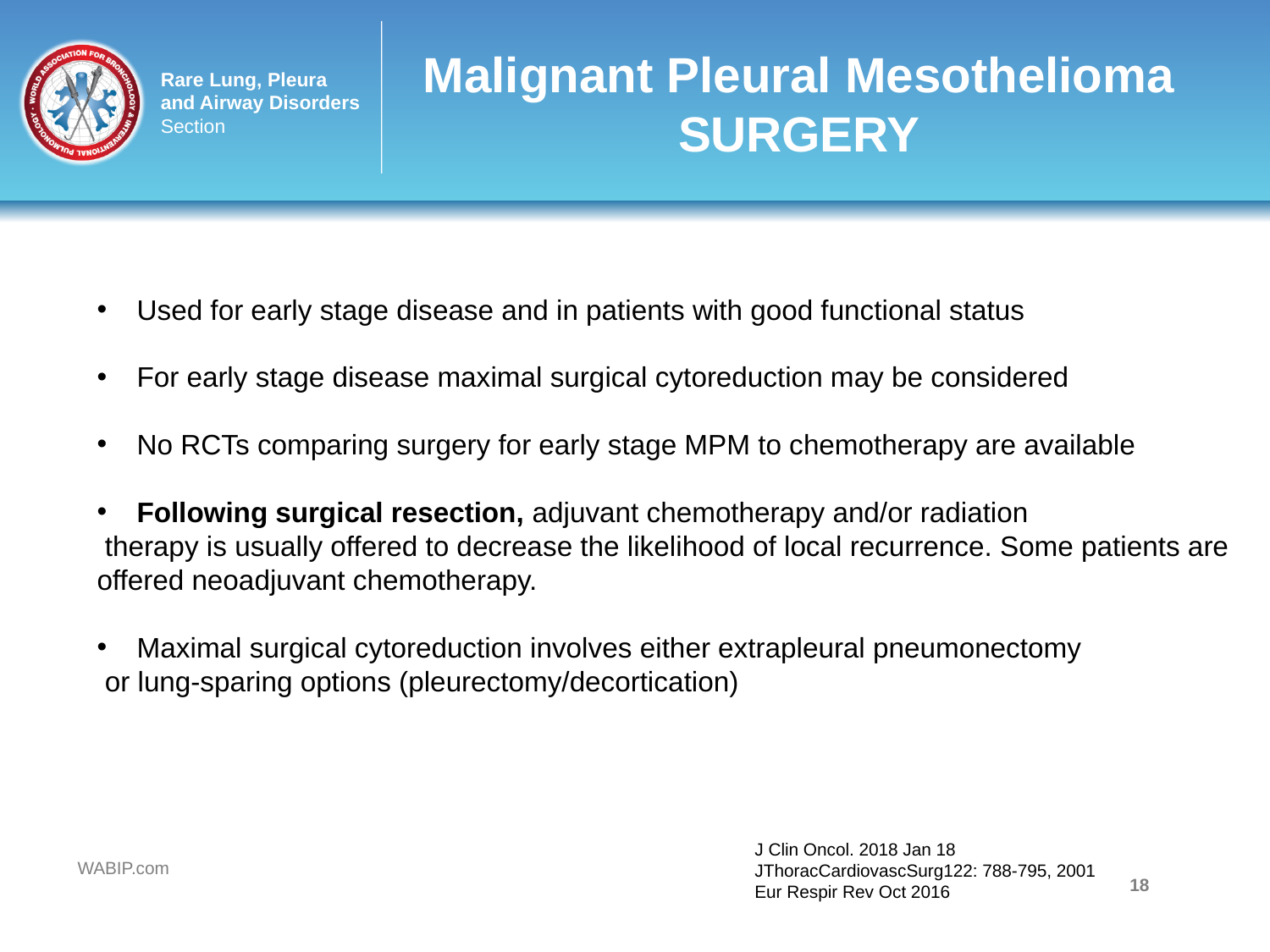

# Malignant Pleural Mesothelioma SURGERY
Used for early stage disease and in patients with good functional status

For early stage disease maximal surgical cytoreduction may be considered

No RCTs comparing surgery for early stage MPM to chemotherapy are available

Following surgical resection, adjuvant chemotherapy and/or radiation
 therapy is usually offered to decrease the likelihood of local recurrence. Some patients are offered neoadjuvant chemotherapy.

Maximal surgical cytoreduction involves either extrapleural pneumonectomy
 or lung-sparing options (pleurectomy/decortication)
J Clin Oncol. 2018 Jan 18
JThoracCardiovascSurg122: 788-795, 2001
Eur Respir Rev Oct 2016